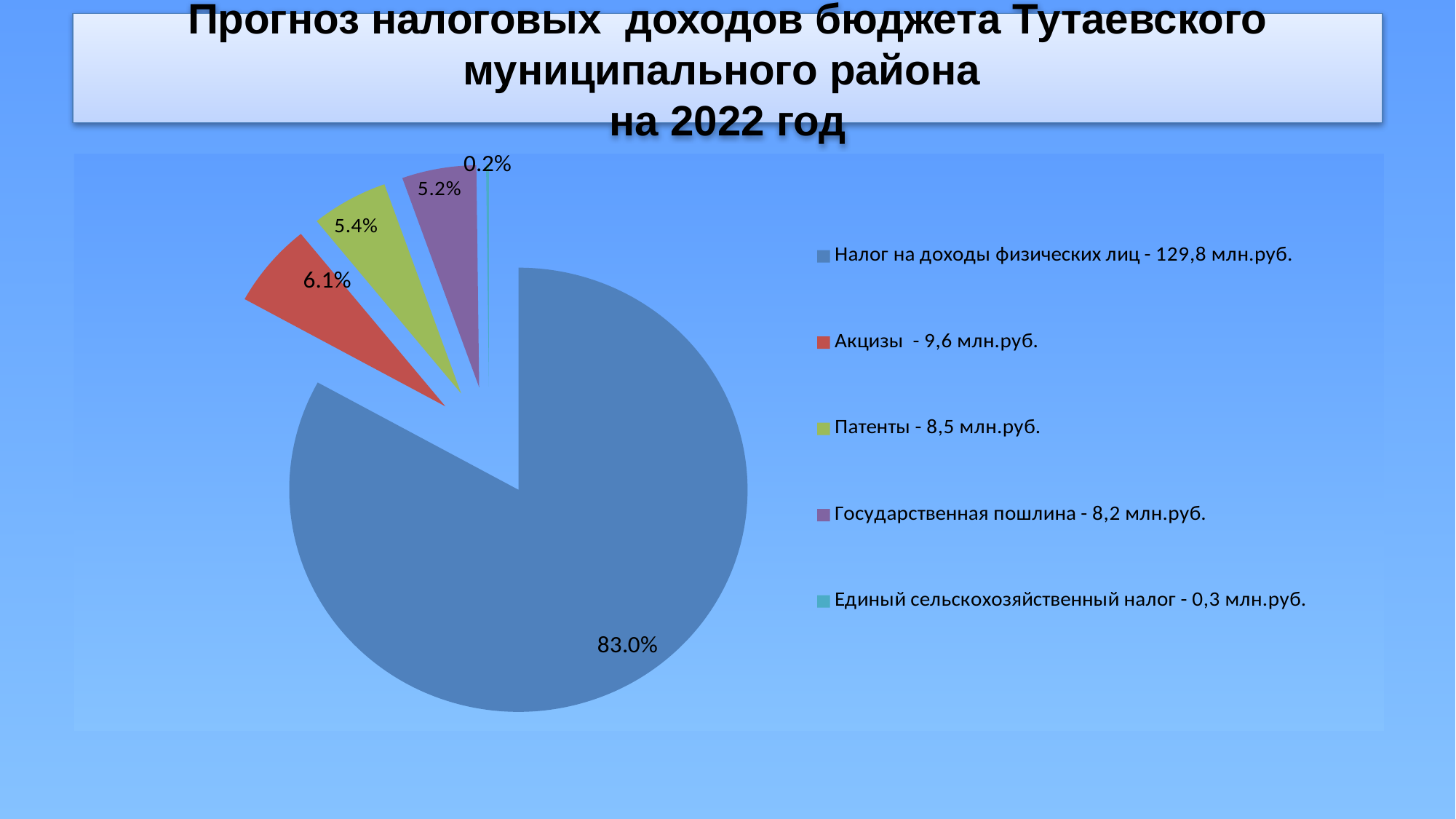

# Прогноз налоговых  доходов бюджета Тутаевского муниципального района на 2022 год

### Chart

| Category | Столбец1 | Столбец2 |
|---|---|---|
| Налог на доходы физических лиц - 129,8 млн.руб. | 0.8301992989996674 | 129800.0 |
| Акцизы  - 9,6 млн.руб. | 0.06126077724051475 | 9578.0 |
| Патенты - 8,5 млн.руб. | 0.0541100621690076 | 8460.0 |
| Государственная пошлина - 8,2 млн.руб. | 0.05244710517563384 | 8200.0 |
| Единый сельскохозяйственный налог - 0,3 млн.руб. | 0.0019827564151764015 | 310.0 |